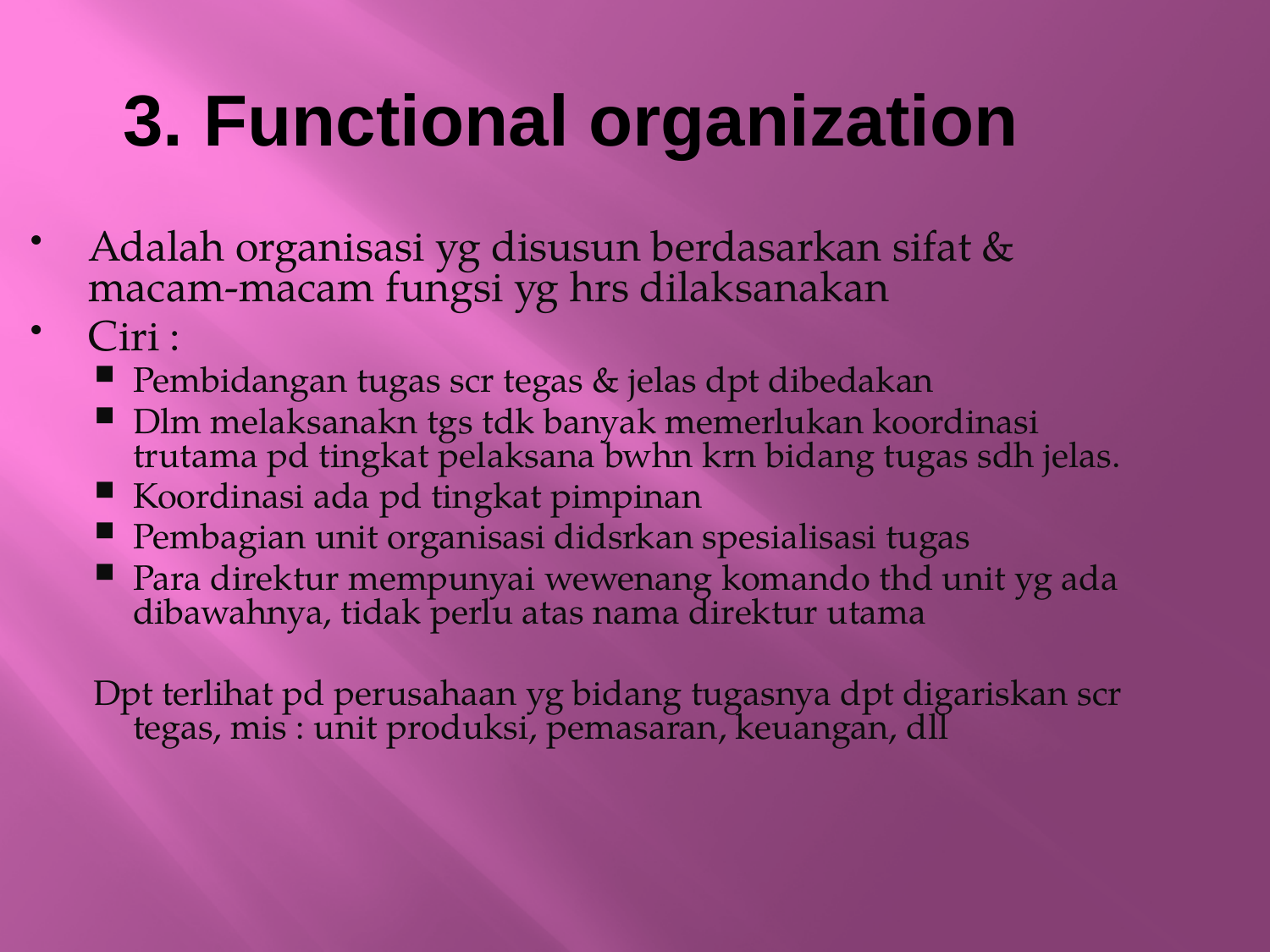

3. Functional organization
Adalah organisasi yg disusun berdasarkan sifat & macam-macam fungsi yg hrs dilaksanakan
Ciri :
Pembidangan tugas scr tegas & jelas dpt dibedakan
Dlm melaksanakn tgs tdk banyak memerlukan koordinasi trutama pd tingkat pelaksana bwhn krn bidang tugas sdh jelas.
Koordinasi ada pd tingkat pimpinan
Pembagian unit organisasi didsrkan spesialisasi tugas
Para direktur mempunyai wewenang komando thd unit yg ada dibawahnya, tidak perlu atas nama direktur utama

Dpt terlihat pd perusahaan yg bidang tugasnya dpt digariskan scr tegas, mis : unit produksi, pemasaran, keuangan, dll